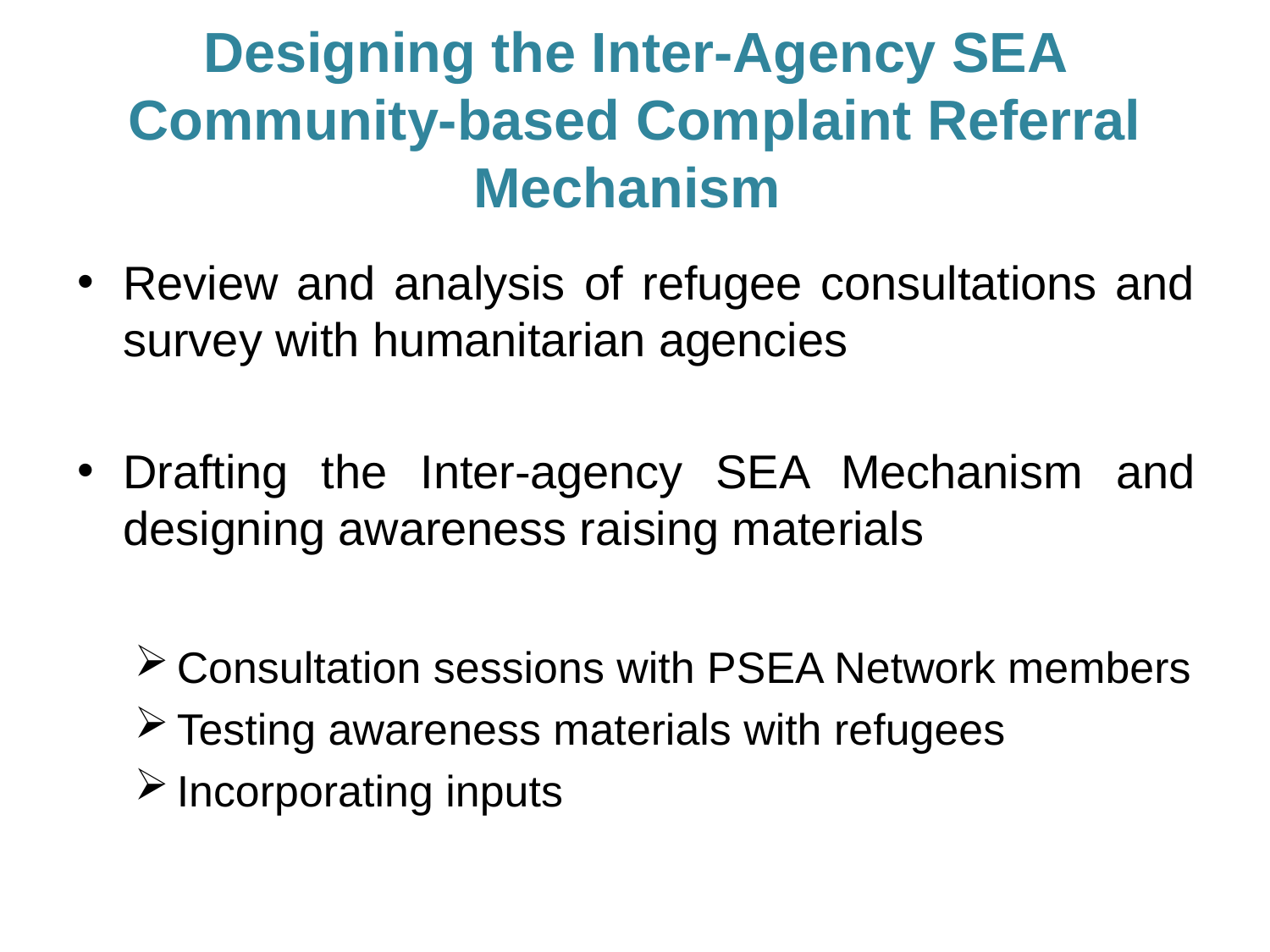

# Designing the Inter-Agency SEA Community-based Complaint Referral Mechanism
Review and analysis of refugee consultations and survey with humanitarian agencies

Drafting the Inter-agency SEA Mechanism and designing awareness raising materials

Consultation sessions with PSEA Network members
Testing awareness materials with refugees
Incorporating inputs